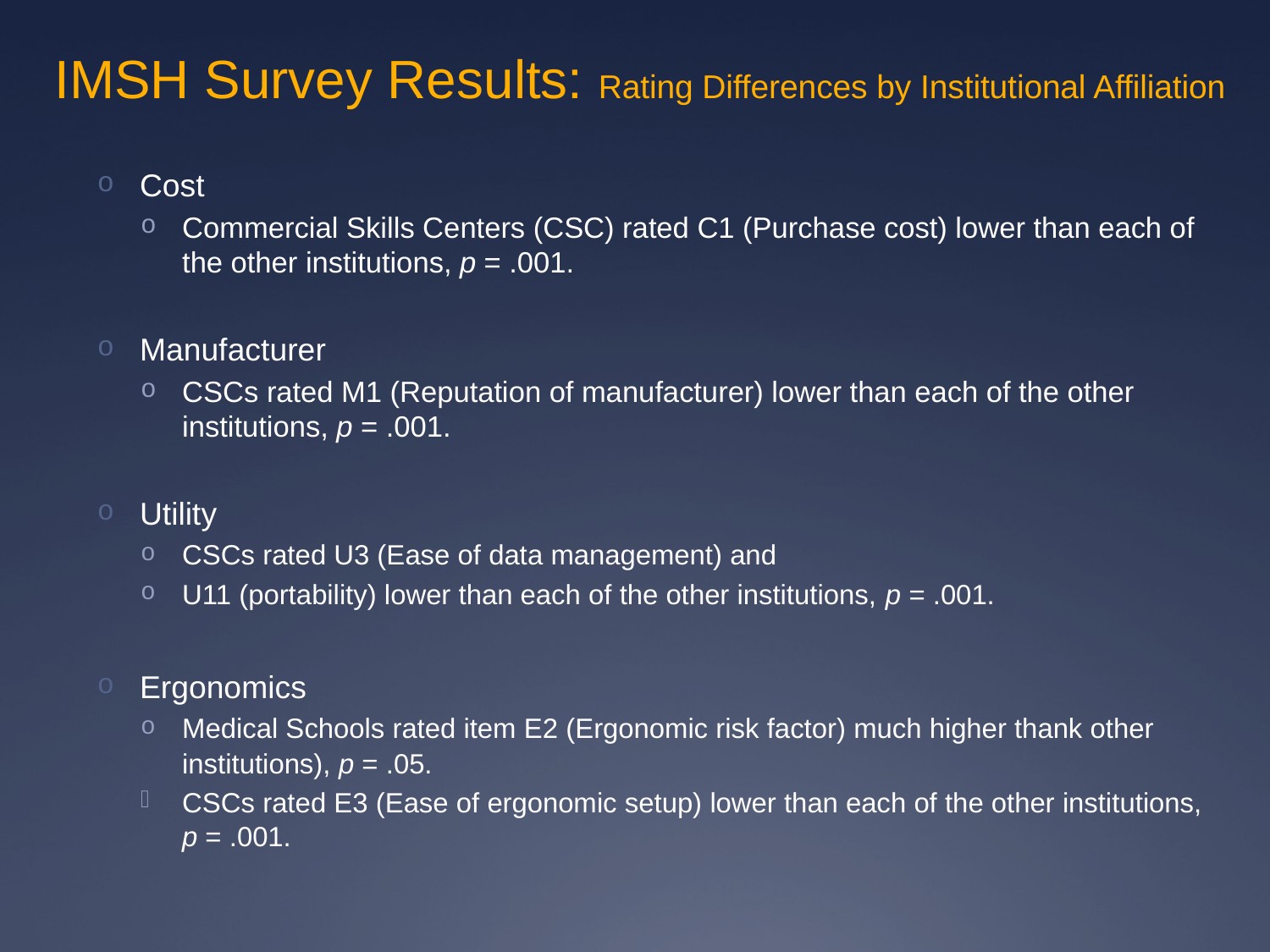

# IMSH Survey Results: Rating Differences by Institutional Affiliation
Cost
Commercial Skills Centers (CSC) rated C1 (Purchase cost) lower than each of the other institutions, p = .001.

Manufacturer
CSCs rated M1 (Reputation of manufacturer) lower than each of the other institutions, p = .001.

Utility
CSCs rated U3 (Ease of data management) and
U11 (portability) lower than each of the other institutions, p = .001.

Ergonomics
Medical Schools rated item E2 (Ergonomic risk factor) much higher thank other institutions), p = .05.
CSCs rated E3 (Ease of ergonomic setup) lower than each of the other institutions, p = .001.